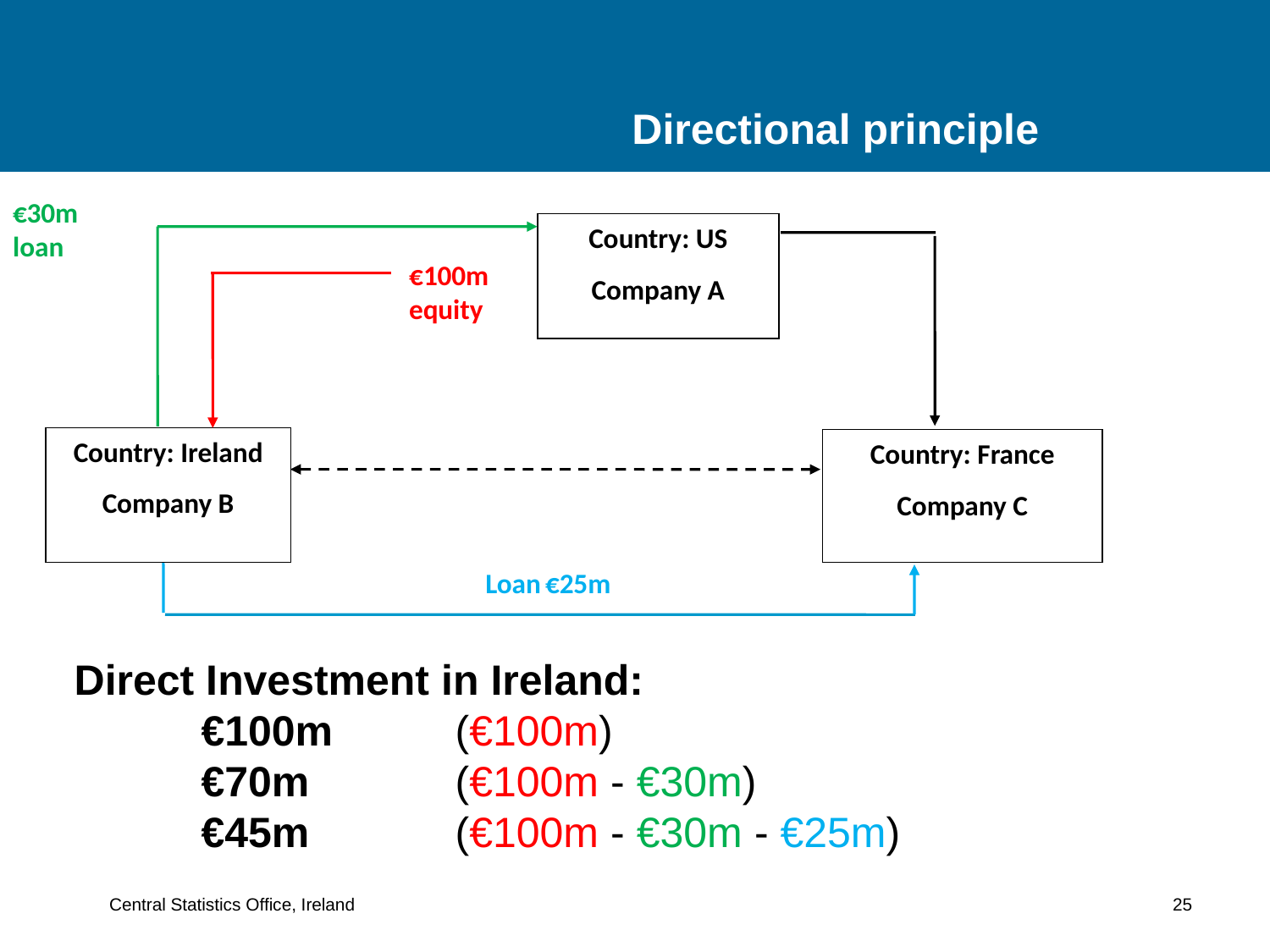

# Directional principle
€30m loan
Country: US
Company A

€100m equity

Country: Ireland
Company B
Country: France
Company C

Loan €25m

Direct Investment in Ireland:
	€100m 	(€100m)
	€70m		(€100m - €30m)
	€45m		(€100m - €30m - €25m)
Central Statistics Office, Ireland                                                                                                                                                                        25